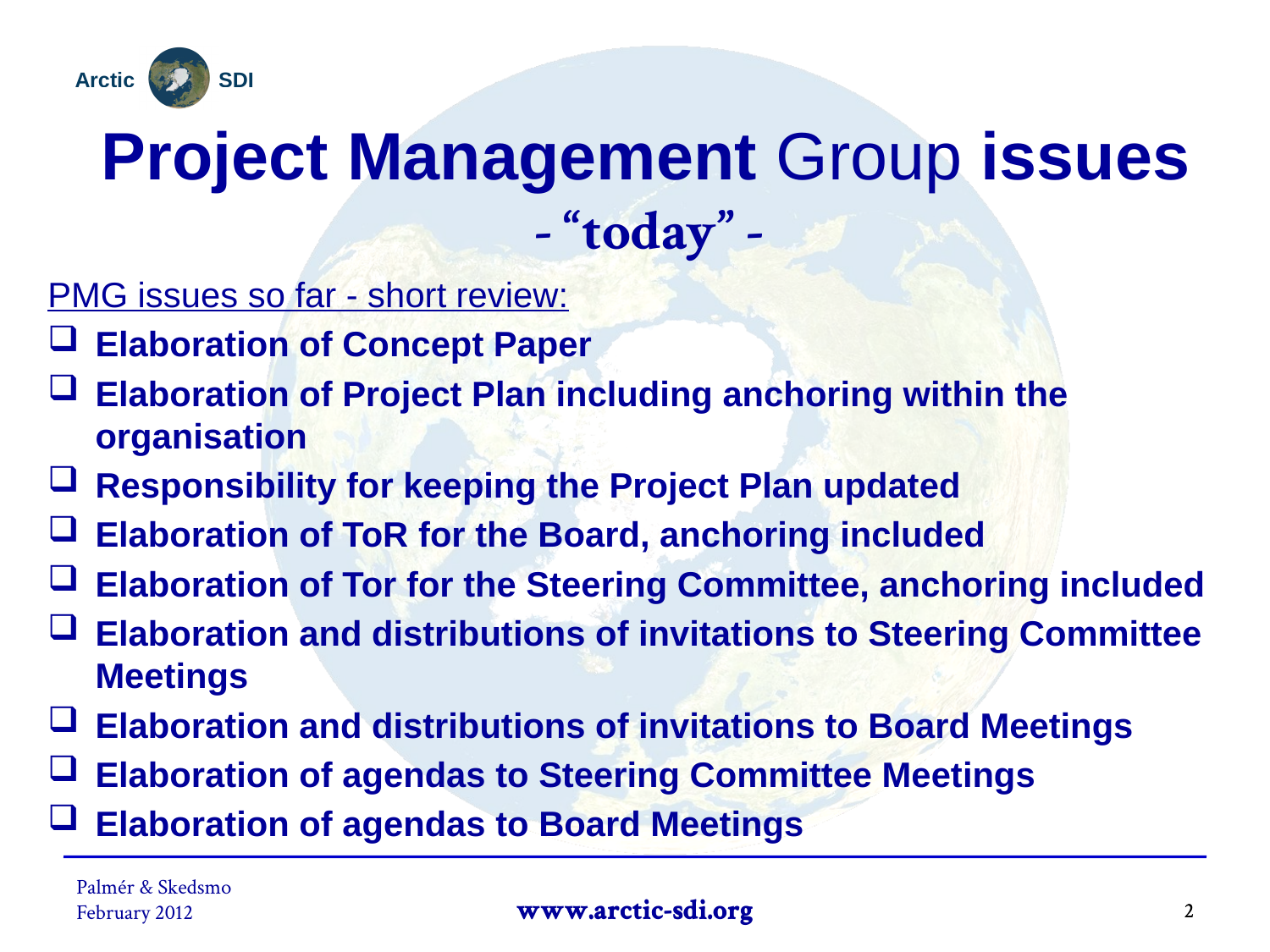

Project Management Group issues
- “today” -
PMG issues so far - short review:
Elaboration of Concept Paper
Elaboration of Project Plan including anchoring within the organisation
Responsibility for keeping the Project Plan updated
Elaboration of ToR for the Board, anchoring included
Elaboration of Tor for the Steering Committee, anchoring included
Elaboration and distributions of invitations to Steering Committee Meetings
Elaboration and distributions of invitations to Board Meetings
Elaboration of agendas to Steering Committee Meetings
Elaboration of agendas to Board Meetings

Palmér & Skedsmo  February 2012
2
2
www.arctic-sdi.org
www.arctic-sdi.org